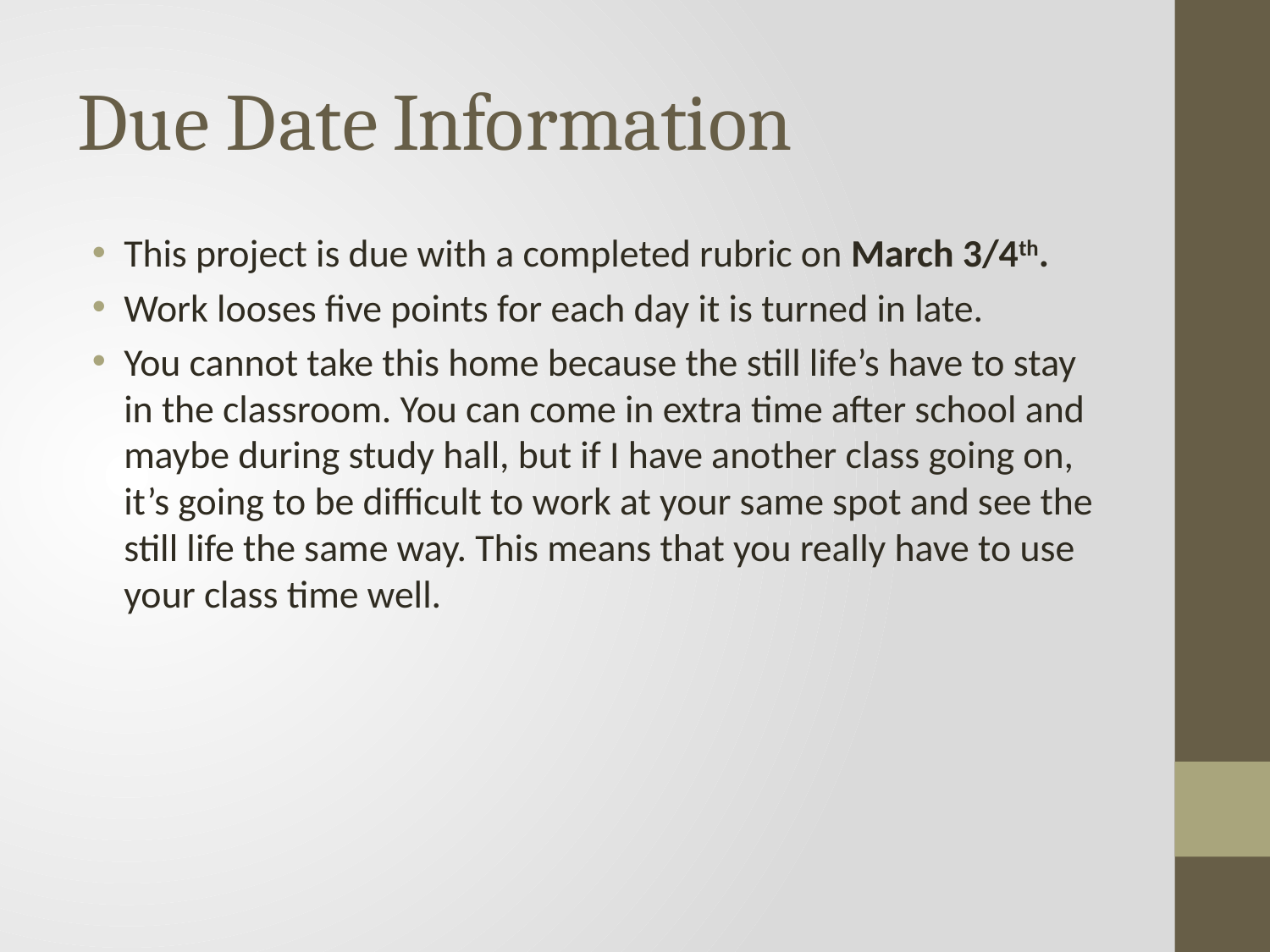

# Due Date Information
This project is due with a completed rubric on March 3/4th.
Work looses five points for each day it is turned in late.
You cannot take this home because the still life’s have to stay in the classroom. You can come in extra time after school and maybe during study hall, but if I have another class going on, it’s going to be difficult to work at your same spot and see the still life the same way. This means that you really have to use your class time well.